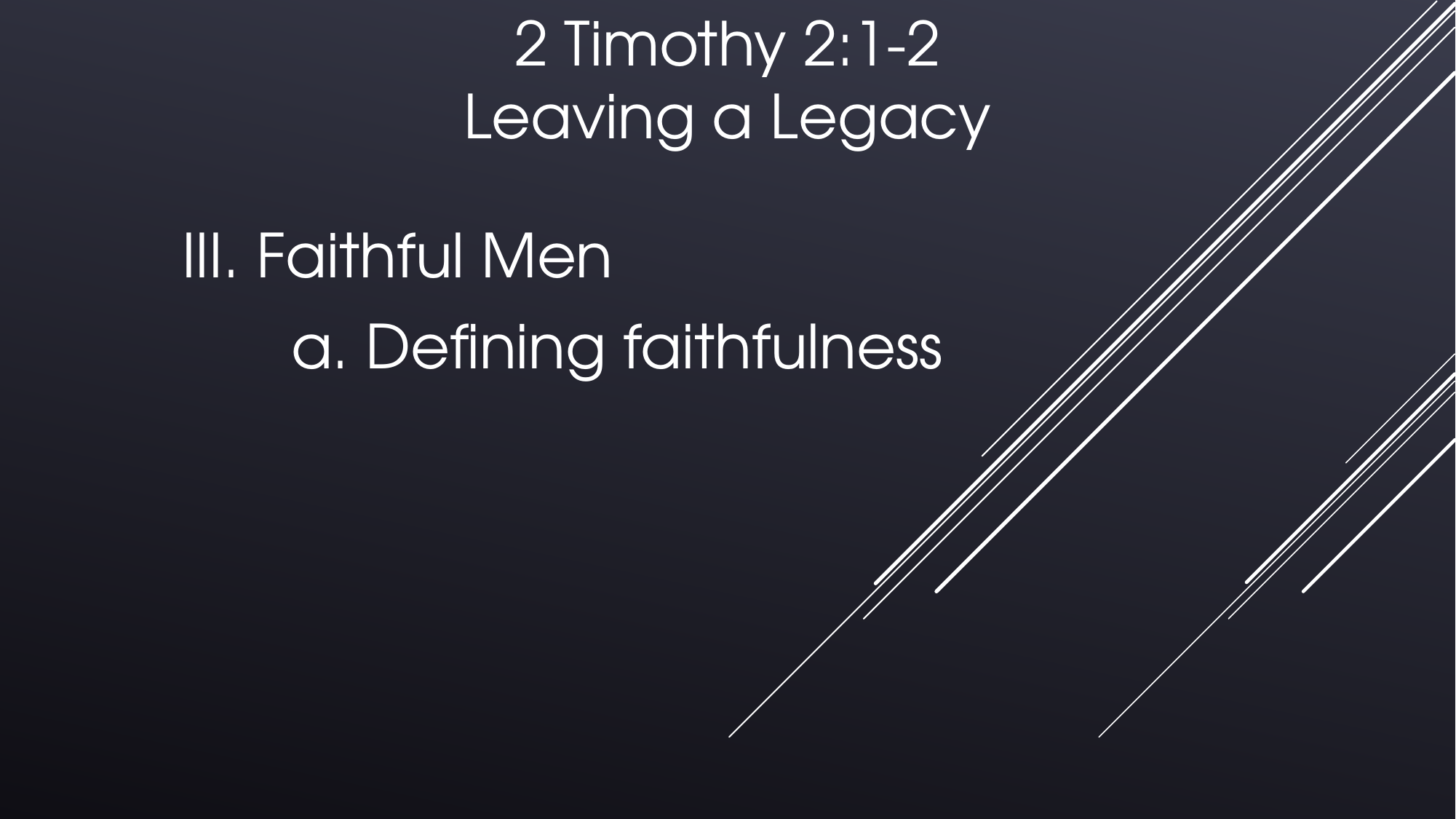

2 Timothy 2:1-2
Leaving a Legacy
III. Faithful Men
	a. Defining faithfulness